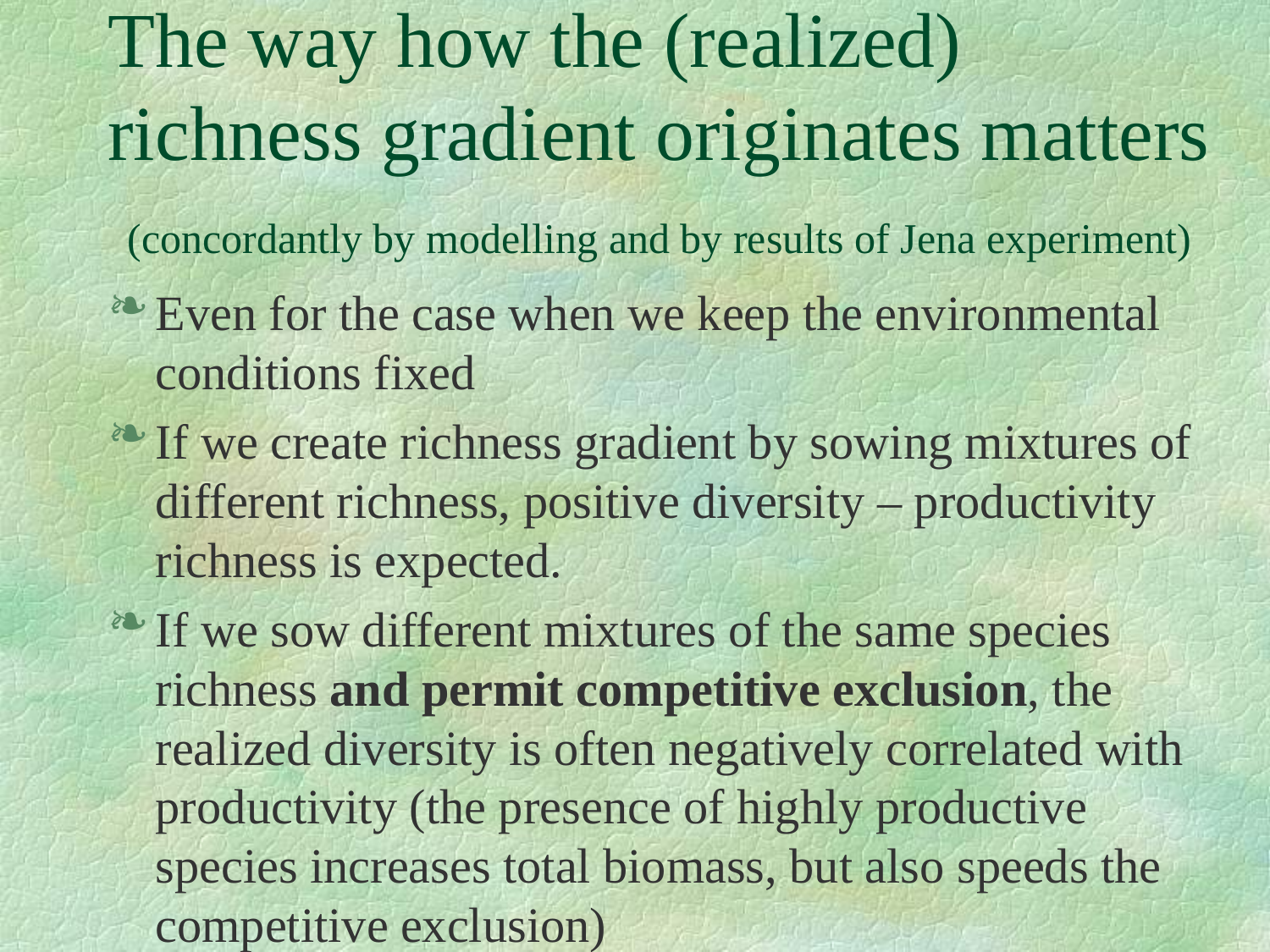

# The way how the (realized) richness gradient originates matters (concordantly by modelling and by results of Jena experiment)
Even for the case when we keep the environmental conditions fixed
If we create richness gradient by sowing mixtures of different richness, positive diversity – productivity richness is expected.
If we sow different mixtures of the same species richness and permit competitive exclusion, the realized diversity is often negatively correlated with productivity (the presence of highly productive species increases total biomass, but also speeds the competitive exclusion)